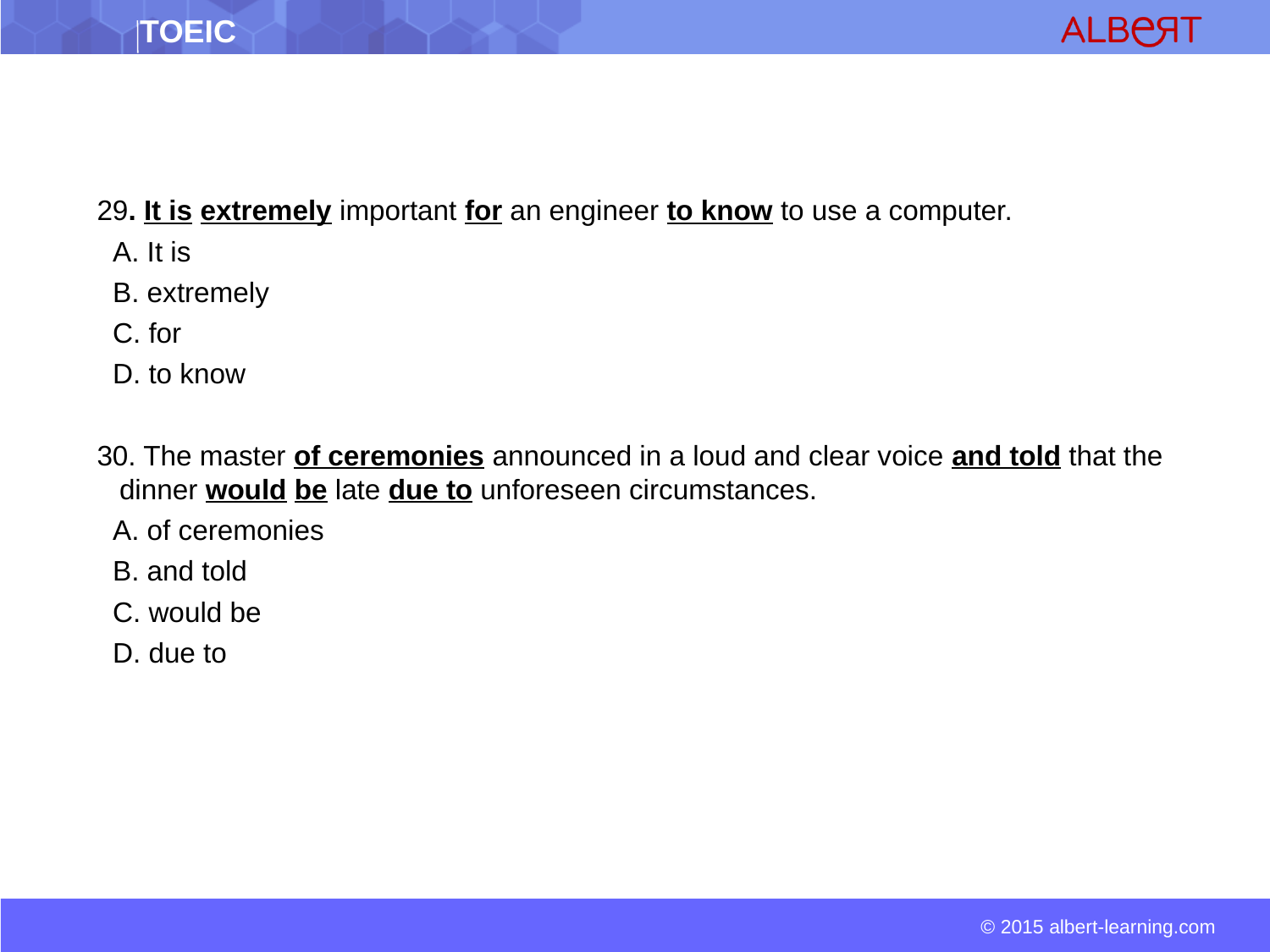

29. It is extremely important for an engineer to know to use a computer.
  A. It is
  B. extremely
  C. for
  D. to know

30. The master of ceremonies announced in a loud and clear voice and told that the dinner would be late due to unforeseen circumstances.
  A. of ceremonies
  B. and told
  C. would be
  D. due to